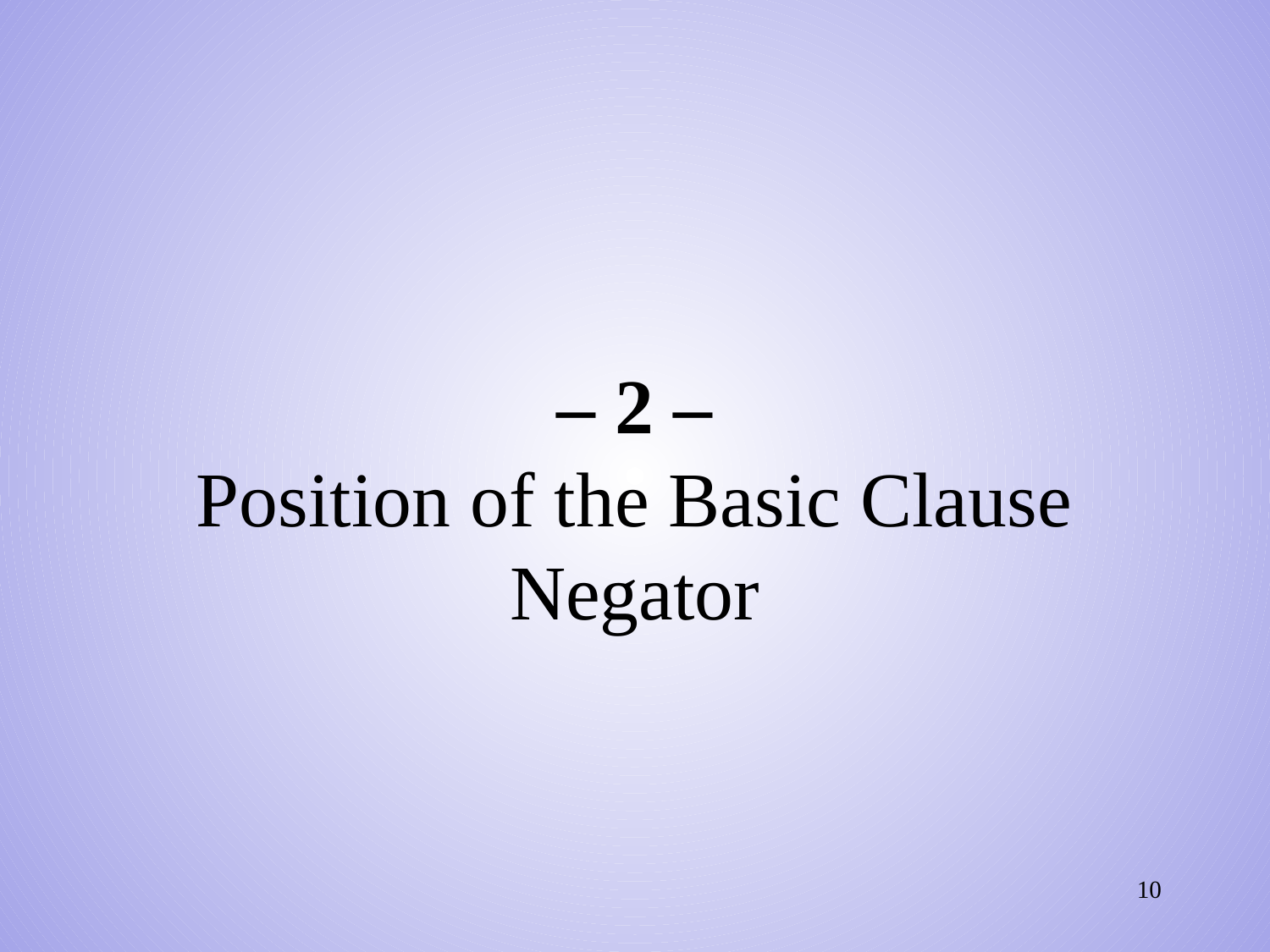

# – 2 – Position of the Basic Clause Negator
10